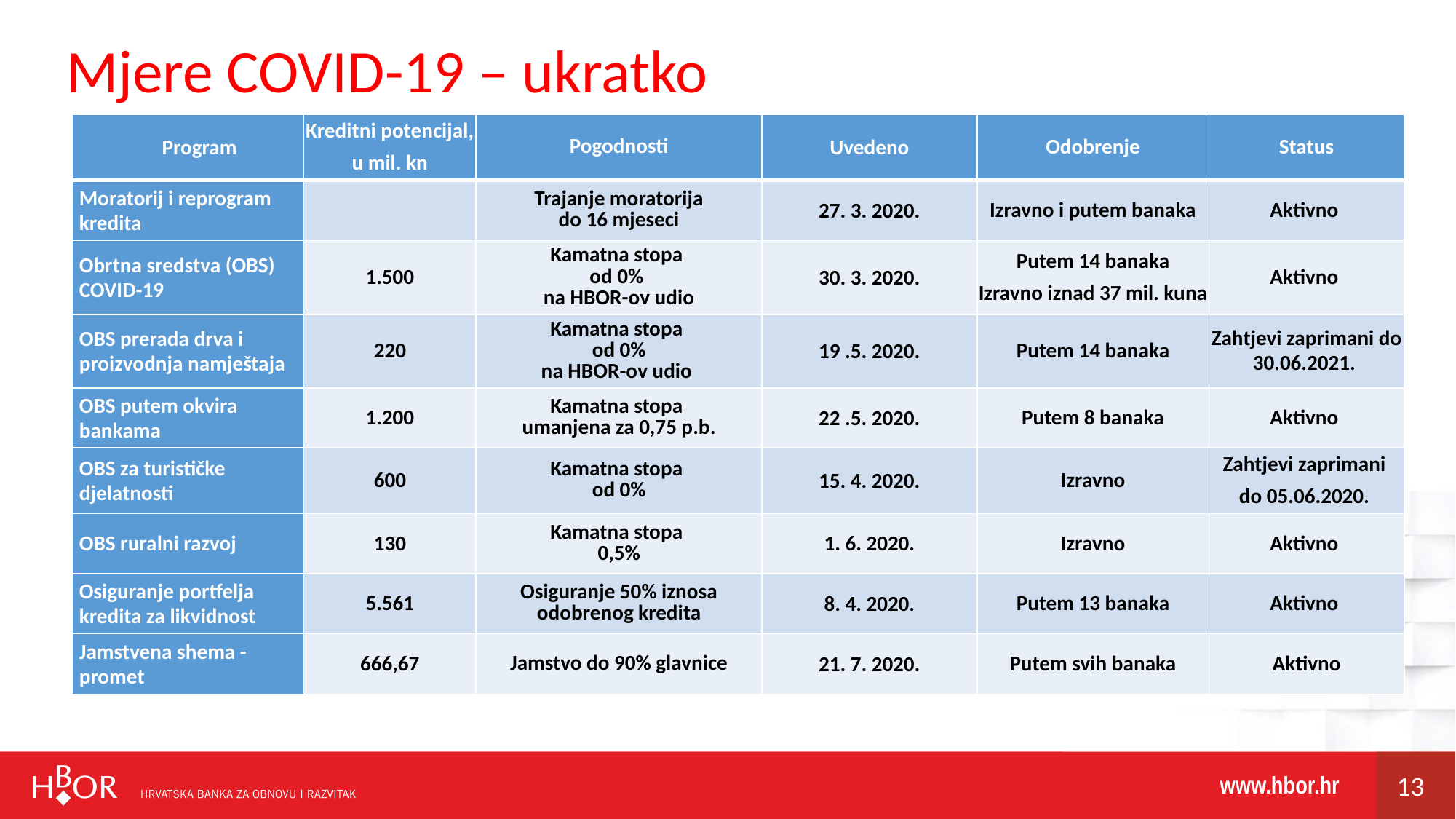

Mjere COVID-19 – ukratko
| Program | Kreditni potencijal, u mil. kn | Pogodnosti | Uvedeno | Odobrenje | Status |
| --- | --- | --- | --- | --- | --- |
| Moratorij i reprogram kredita |  | Trajanje moratorija do 16 mjeseci | 27. 3. 2020. | Izravno i putem banaka | Aktivno |
| Obrtna sredstva (OBS) COVID-19 | 1.500 | Kamatna stopa od 0% na HBOR-ov udio | 30. 3. 2020. | Putem 14 banaka Izravno iznad 37 mil. kuna | Aktivno |
| OBS prerada drva i proizvodnja namještaja | 220 | Kamatna stopa od 0% na HBOR-ov udio | 19 .5. 2020. | Putem 14 banaka | Zahtjevi zaprimani do 30.06.2021. |
| OBS putem okvira bankama | 1.200 | Kamatna stopa umanjena za 0,75 p.b. | 22 .5. 2020. | Putem 8 banaka | Aktivno |
| OBS za turističke djelatnosti | 600 | Kamatna stopa od 0% | 15. 4. 2020. | Izravno | Zahtjevi zaprimani do 05.06.2020. |
| OBS ruralni razvoj | 130 | Kamatna stopa 0,5% | 1. 6. 2020. | Izravno | Aktivno |
| Osiguranje portfelja kredita za likvidnost | 5.561 | Osiguranje 50% iznosa odobrenog kredita | 8. 4. 2020. | Putem 13 banaka | Aktivno |
| Jamstvena shema - promet | 666,67 | Jamstvo do 90% glavnice | 21. 7. 2020. | Putem svih banaka | Aktivno |